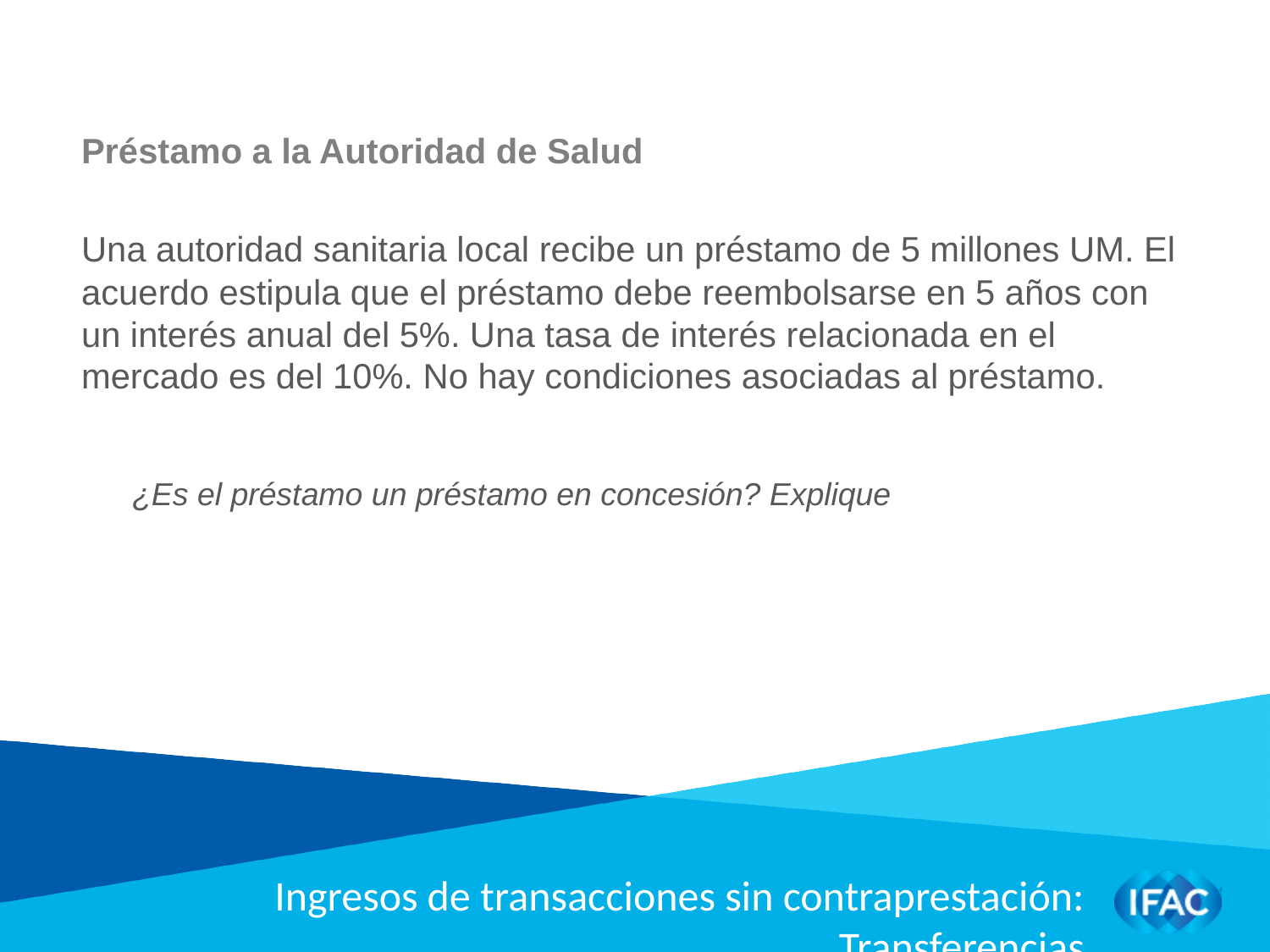

Préstamo a la Autoridad de Salud

Una autoridad sanitaria local recibe un préstamo de 5 millones UM. El acuerdo estipula que el préstamo debe reembolsarse en 5 años con un interés anual del 5%. Una tasa de interés relacionada en el mercado es del 10%. No hay condiciones asociadas al préstamo.

¿Es el préstamo un préstamo en concesión? Explique

Ingresos de transacciones sin contraprestación: Transferencias